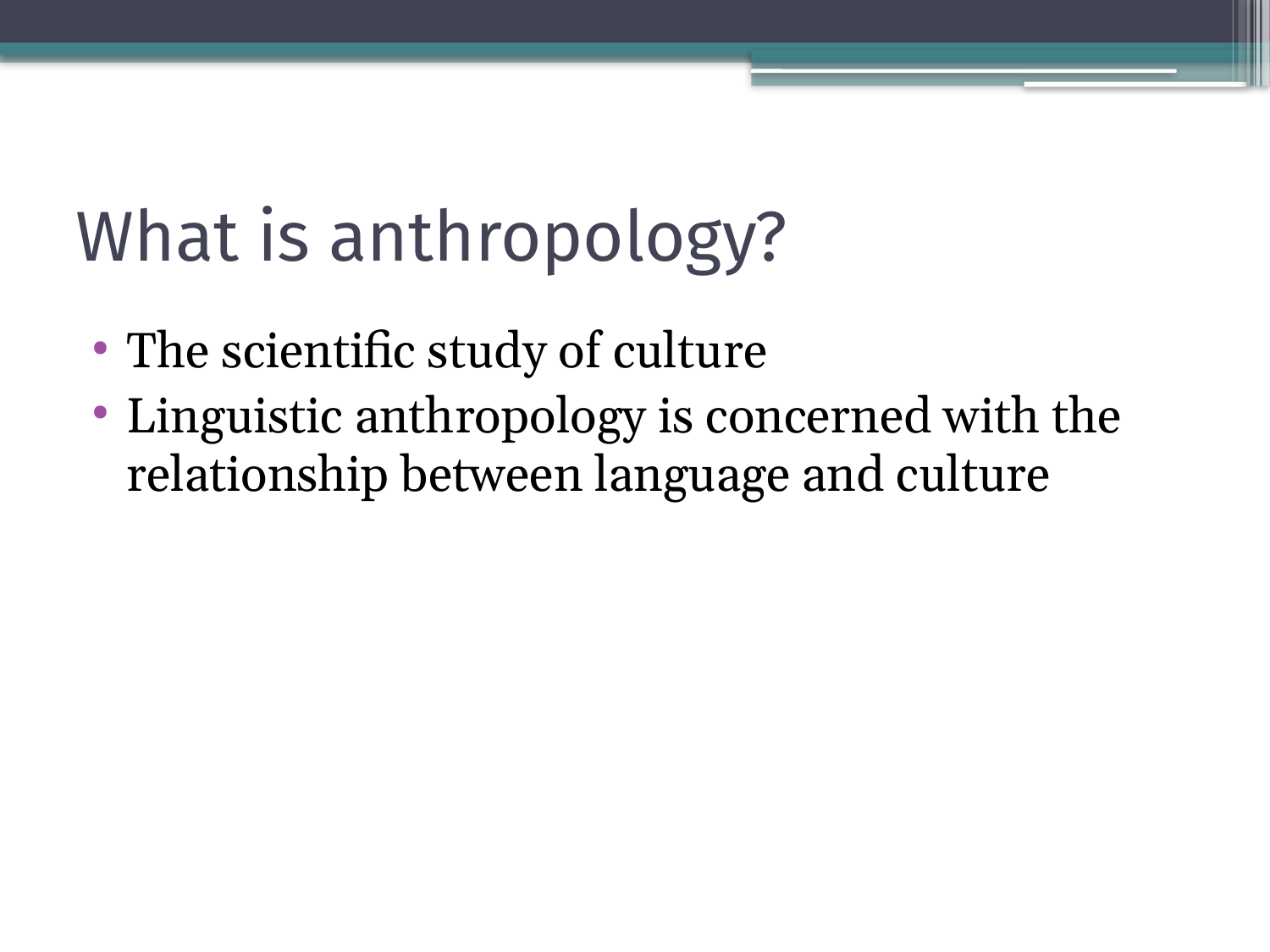

# What is anthropology?
The scientific study of culture
Linguistic anthropology is concerned with the relationship between language and culture